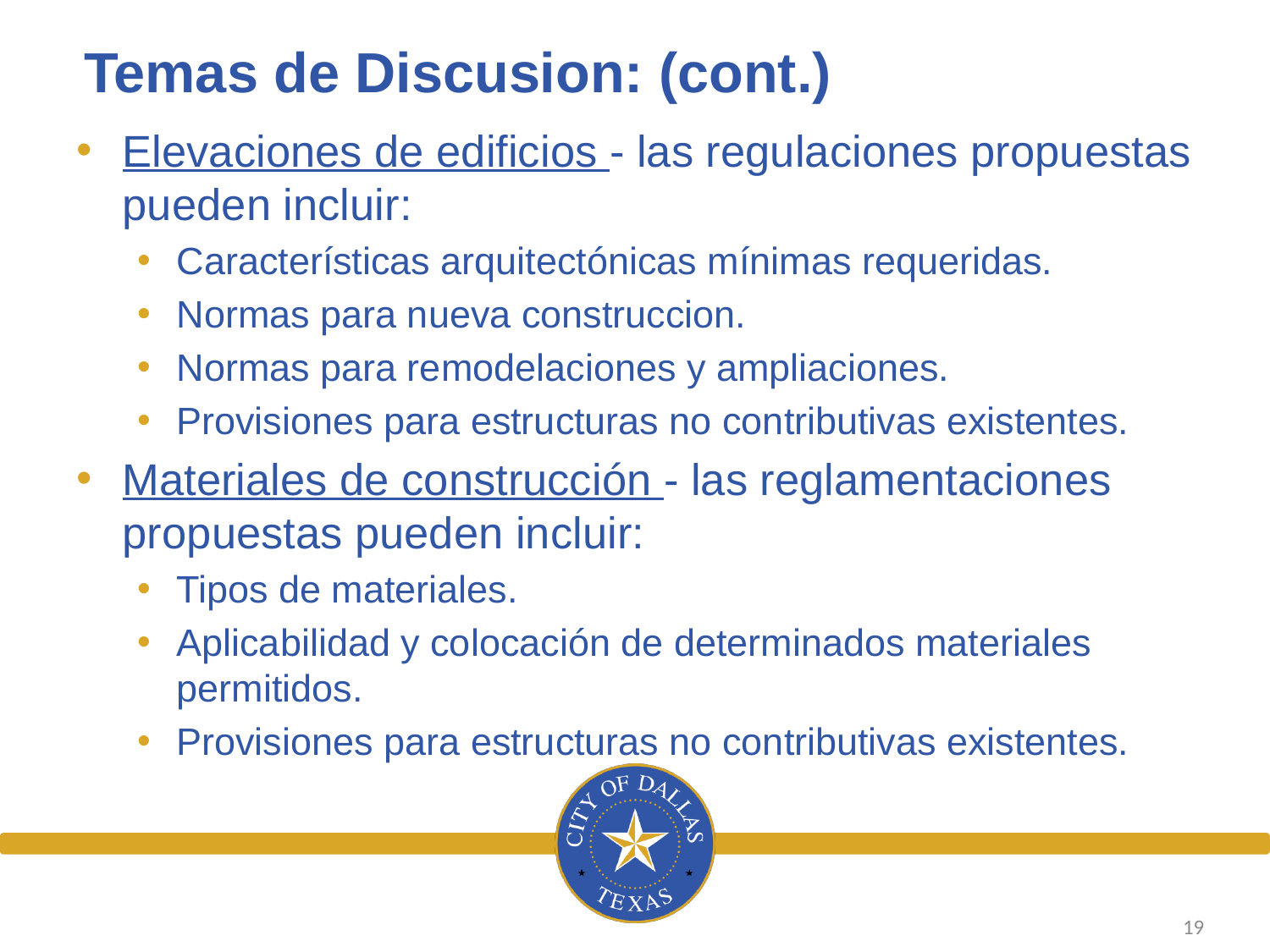

# Temas de Discusion: (cont.)
Elevaciones de edificios - las regulaciones propuestas pueden incluir:
Características arquitectónicas mínimas requeridas.
Normas para nueva construccion.
Normas para remodelaciones y ampliaciones.
Provisiones para estructuras no contributivas existentes.
Materiales de construcción - las reglamentaciones propuestas pueden incluir:
Tipos de materiales.
Aplicabilidad y colocación de determinados materiales permitidos.
Provisiones para estructuras no contributivas existentes.

19